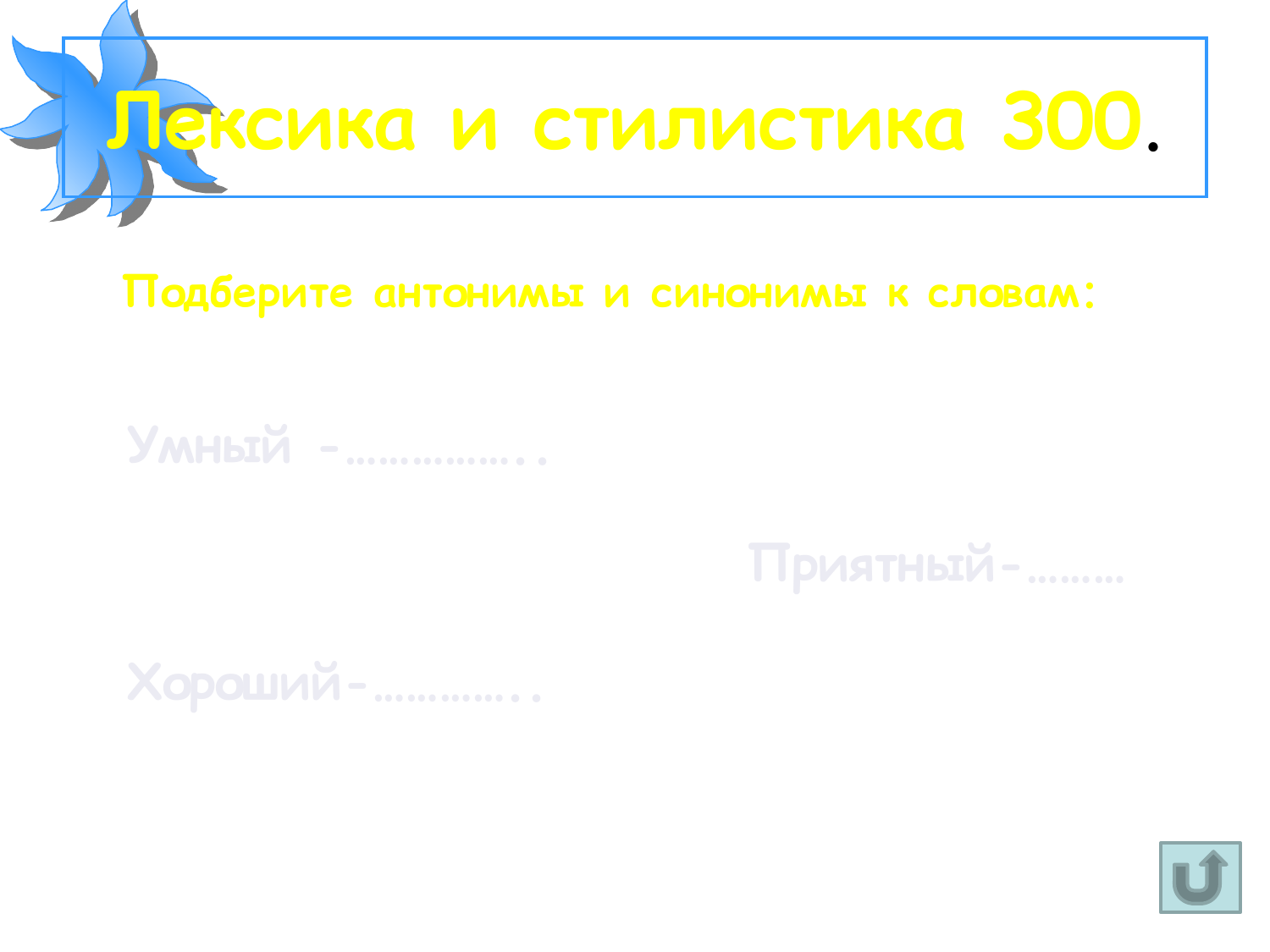

# Лексика и стилистика 300.
Подберите антонимы и синонимы к словам:
Умный -……………..

                             Приятный-………

Хороший-…………..